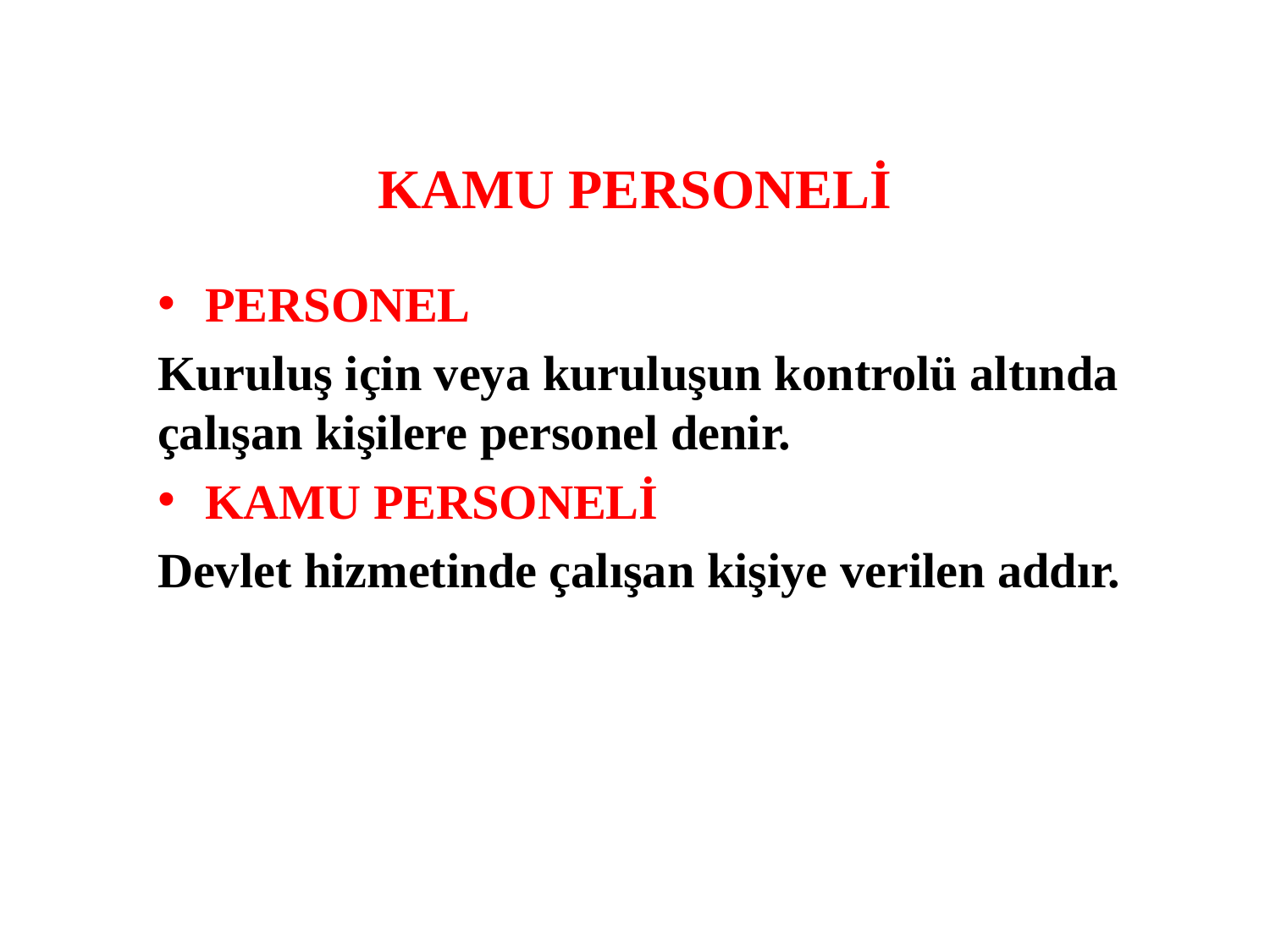

# KAMU PERSONELİ
PERSONEL
Kuruluş için veya kuruluşun kontrolü altında çalışan kişilere personel denir.
KAMU PERSONELİ
Devlet hizmetinde çalışan kişiye verilen addır.